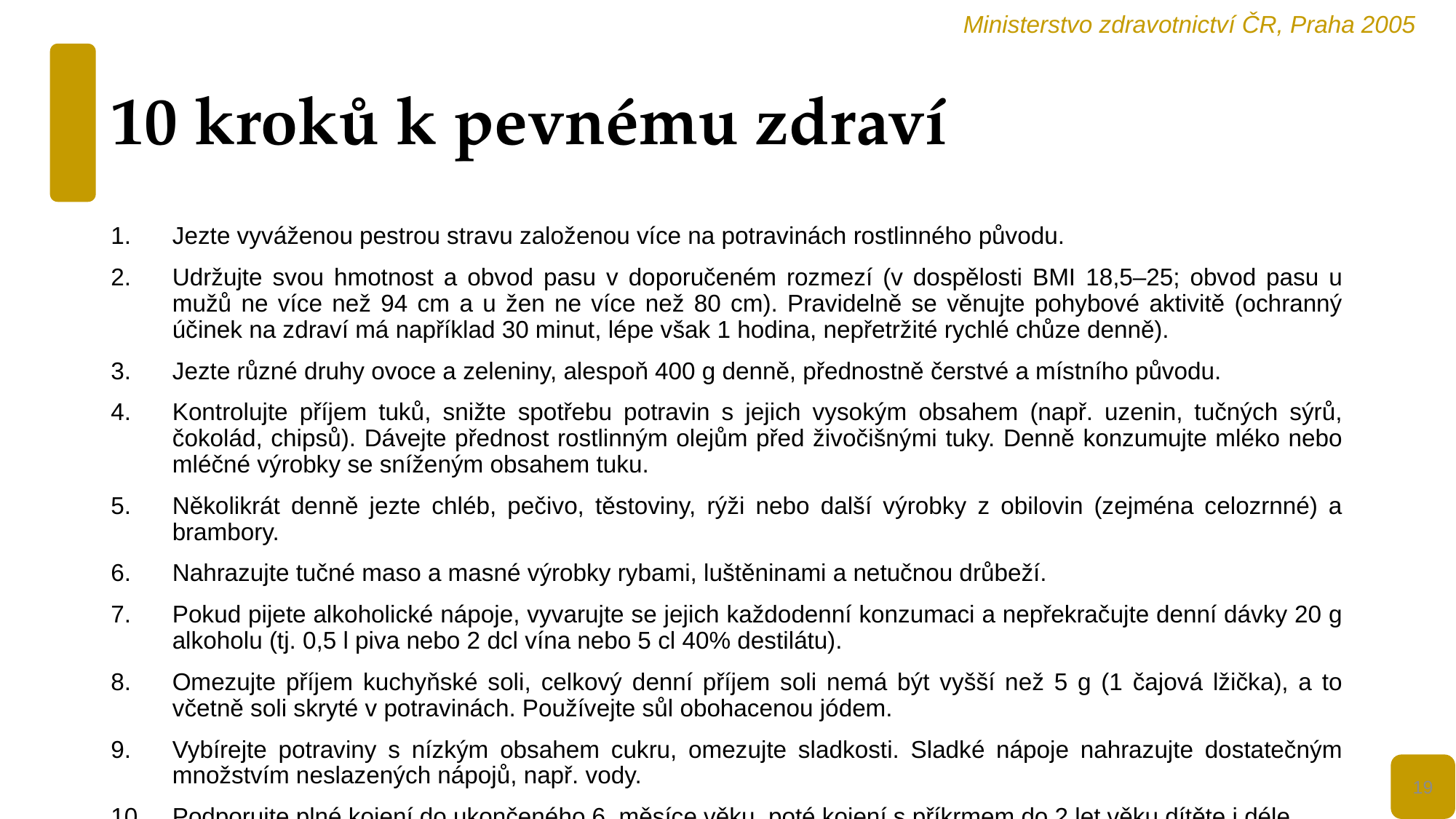

Ministerstvo zdravotnictví ČR, Praha 2005
# 10 kroků k pevnému zdraví
Jezte vyváženou pestrou stravu založenou více na potravinách rostlinného původu.
Udržujte svou hmotnost a obvod pasu v doporučeném rozmezí (v dospělosti BMI 18,5–25; obvod pasu u mužů ne více než 94 cm a u žen ne více než 80 cm). Pravidelně se věnujte pohybové aktivitě (ochranný účinek na zdraví má například 30 minut, lépe však 1 hodina, nepřetržité rychlé chůze denně).
Jezte různé druhy ovoce a zeleniny, alespoň 400 g denně, přednostně čerstvé a místního původu.
Kontrolujte příjem tuků, snižte spotřebu potravin s jejich vysokým obsahem (např. uzenin, tučných sýrů, čokolád, chipsů). Dávejte přednost rostlinným olejům před živočišnými tuky. Denně konzumujte mléko nebo mléčné výrobky se sníženým obsahem tuku.
Několikrát denně jezte chléb, pečivo, těstoviny, rýži nebo další výrobky z obilovin (zejména celozrnné) a brambory.
Nahrazujte tučné maso a masné výrobky rybami, luštěninami a netučnou drůbeží.
Pokud pijete alkoholické nápoje, vyvarujte se jejich každodenní konzumaci a nepřekračujte denní dávky 20 g alkoholu (tj. 0,5 l piva nebo 2 dcl vína nebo 5 cl 40% destilátu).
Omezujte příjem kuchyňské soli, celkový denní příjem soli nemá být vyšší než 5 g (1 čajová lžička), a to včetně soli skryté v potravinách. Používejte sůl obohacenou jódem.
Vybírejte potraviny s nízkým obsahem cukru, omezujte sladkosti. Sladké nápoje nahrazujte dostatečným množstvím neslazených nápojů, např. vody.
Podporujte plné kojení do ukončeného 6. měsíce věku, poté kojení s příkrmem do 2 let věku dítěte i déle.
19